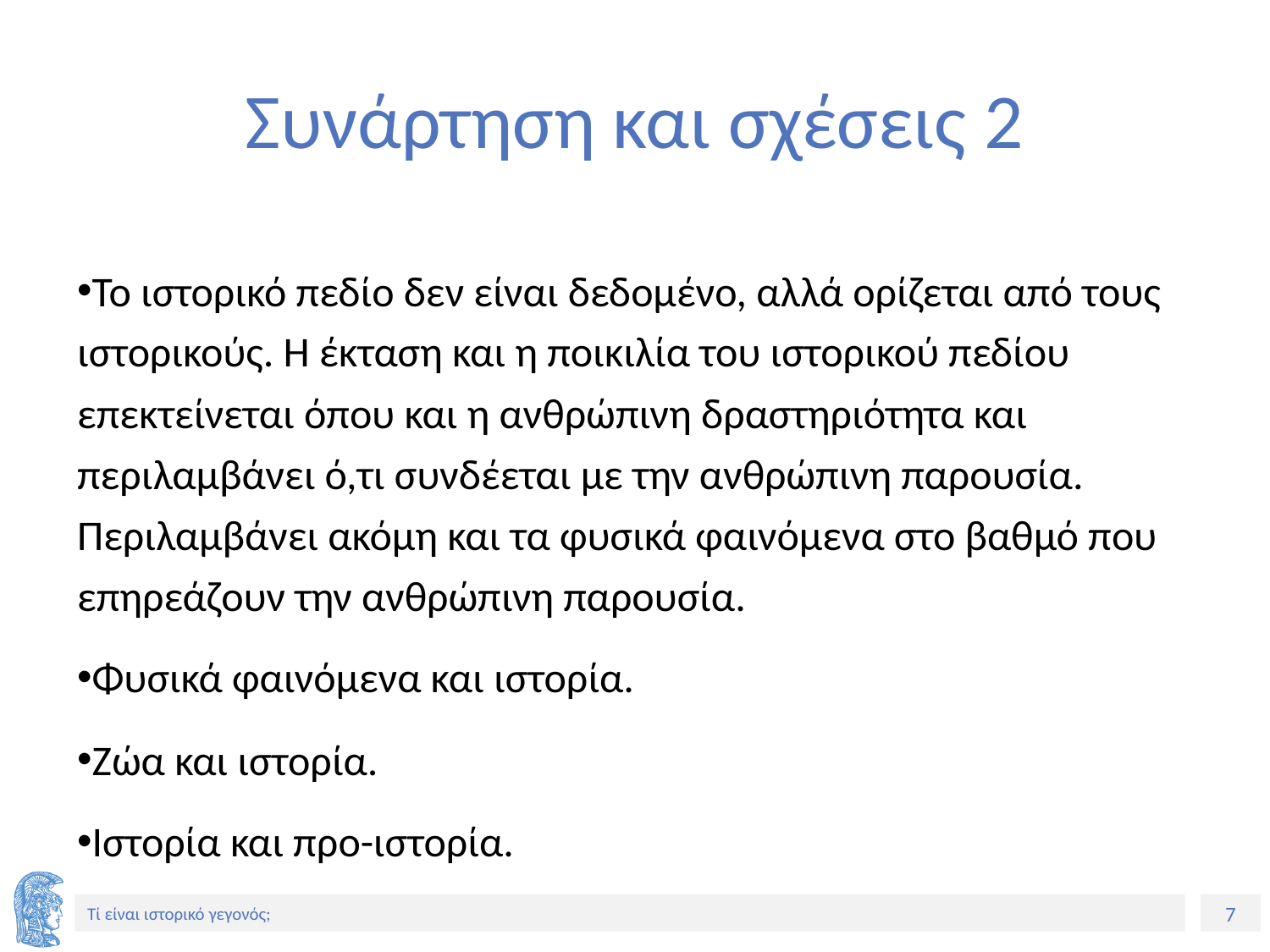

# Συνάρτηση και σχέσεις 2
Το ιστορικό πεδίο δεν είναι δεδομένο, αλλά ορίζεται από τους ιστορικούς. Η έκταση και η ποικιλία του ιστορικού πεδίου επεκτείνεται όπου και η ανθρώπινη δραστηριότητα και περιλαμβάνει ό,τι συνδέεται με την ανθρώπινη παρουσία. Περιλαμβάνει ακόμη και τα φυσικά φαινόμενα στο βαθμό που επηρεάζουν την ανθρώπινη παρουσία.
Φυσικά φαινόμενα και ιστορία.
Ζώα και ιστορία.
Ιστορία και προ-ιστορία.